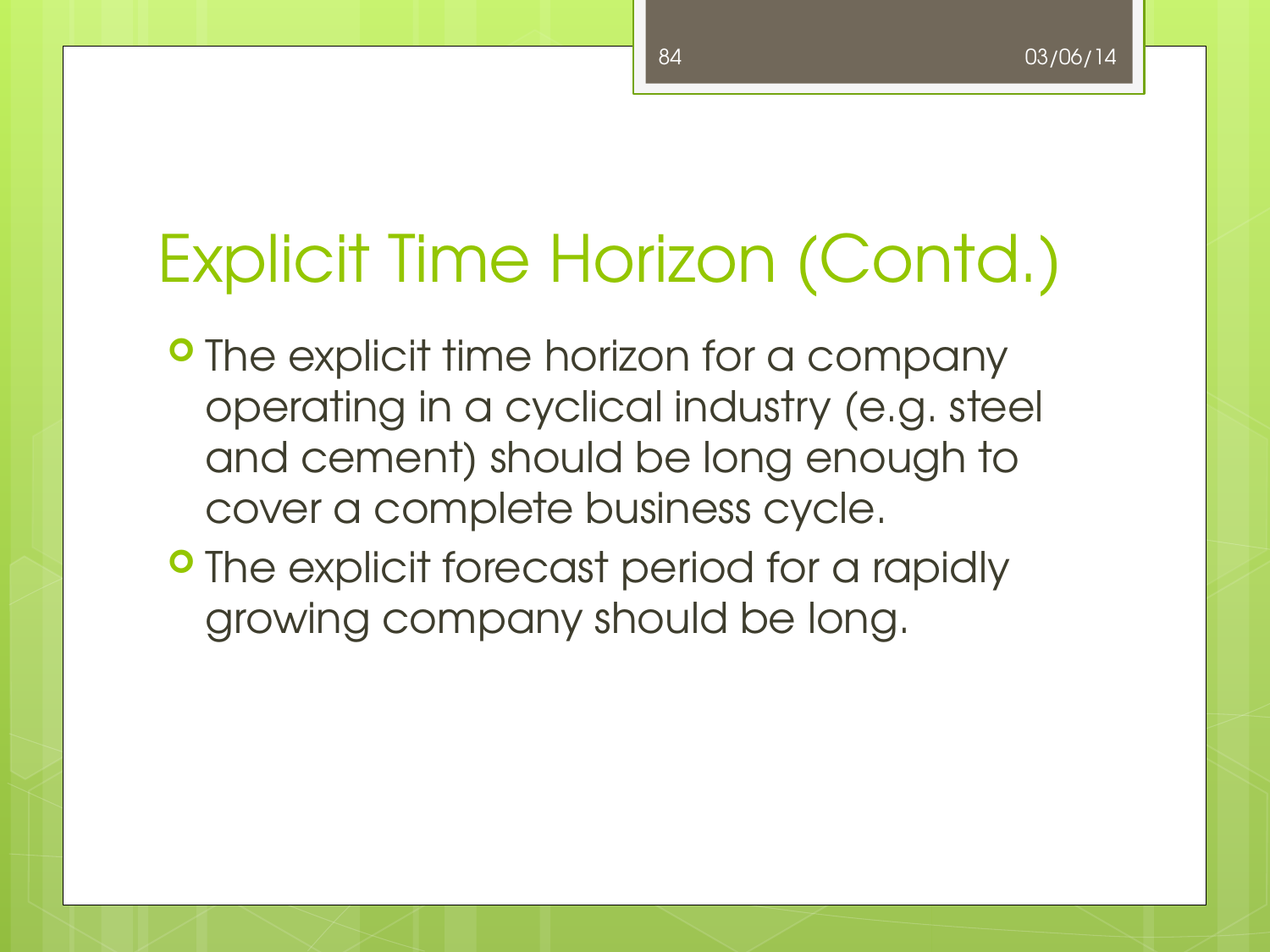

84
03/06/14
# Explicit Time Horizon (Contd.)
The explicit time horizon for a company operating in a cyclical industry (e.g. steel and cement) should be long enough to cover a complete business cycle.
The explicit forecast period for a rapidly growing company should be long.